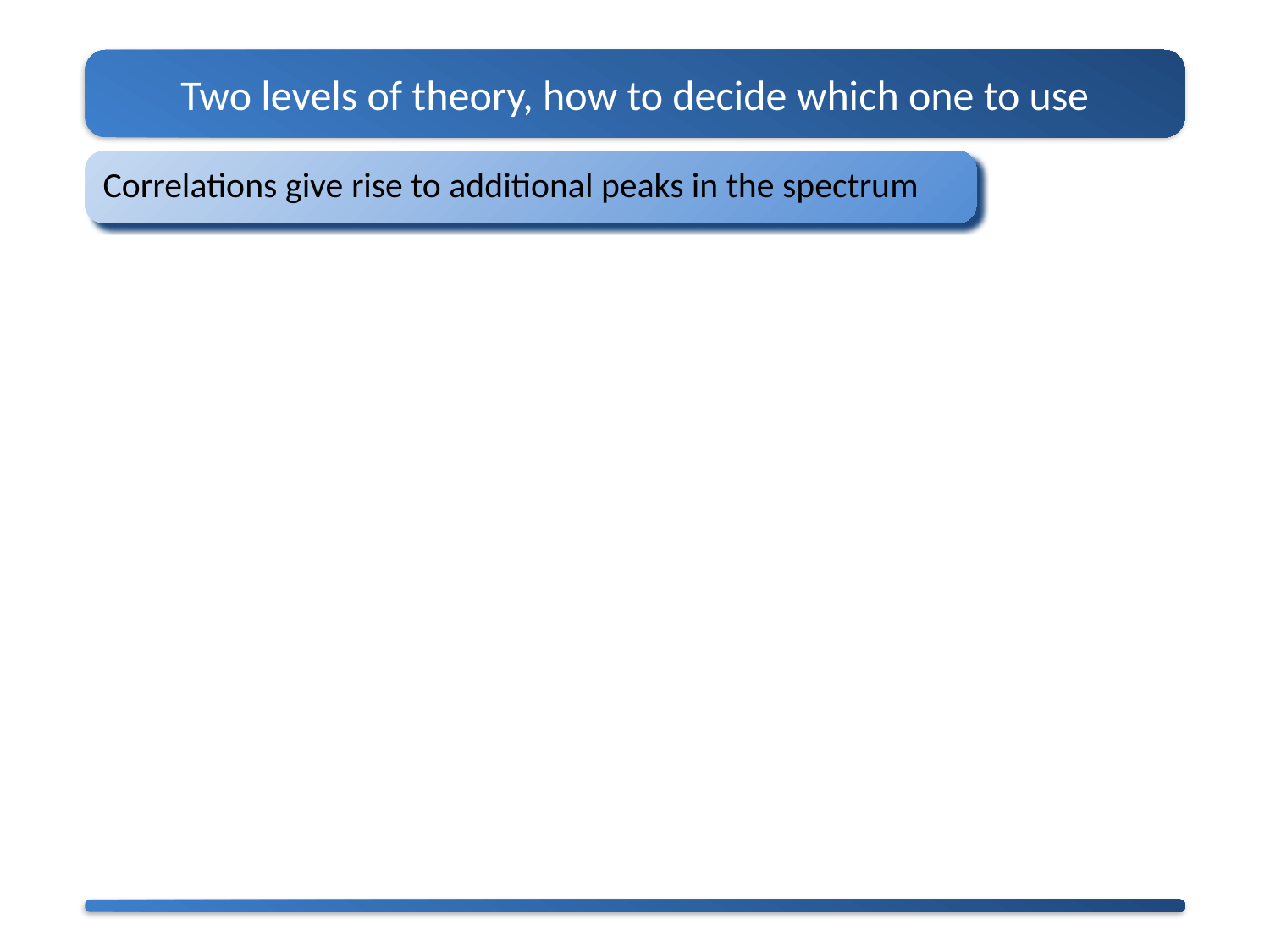

Two levels of theory, how to decide which one to use
Correlations give rise to additional peaks in the spectrum